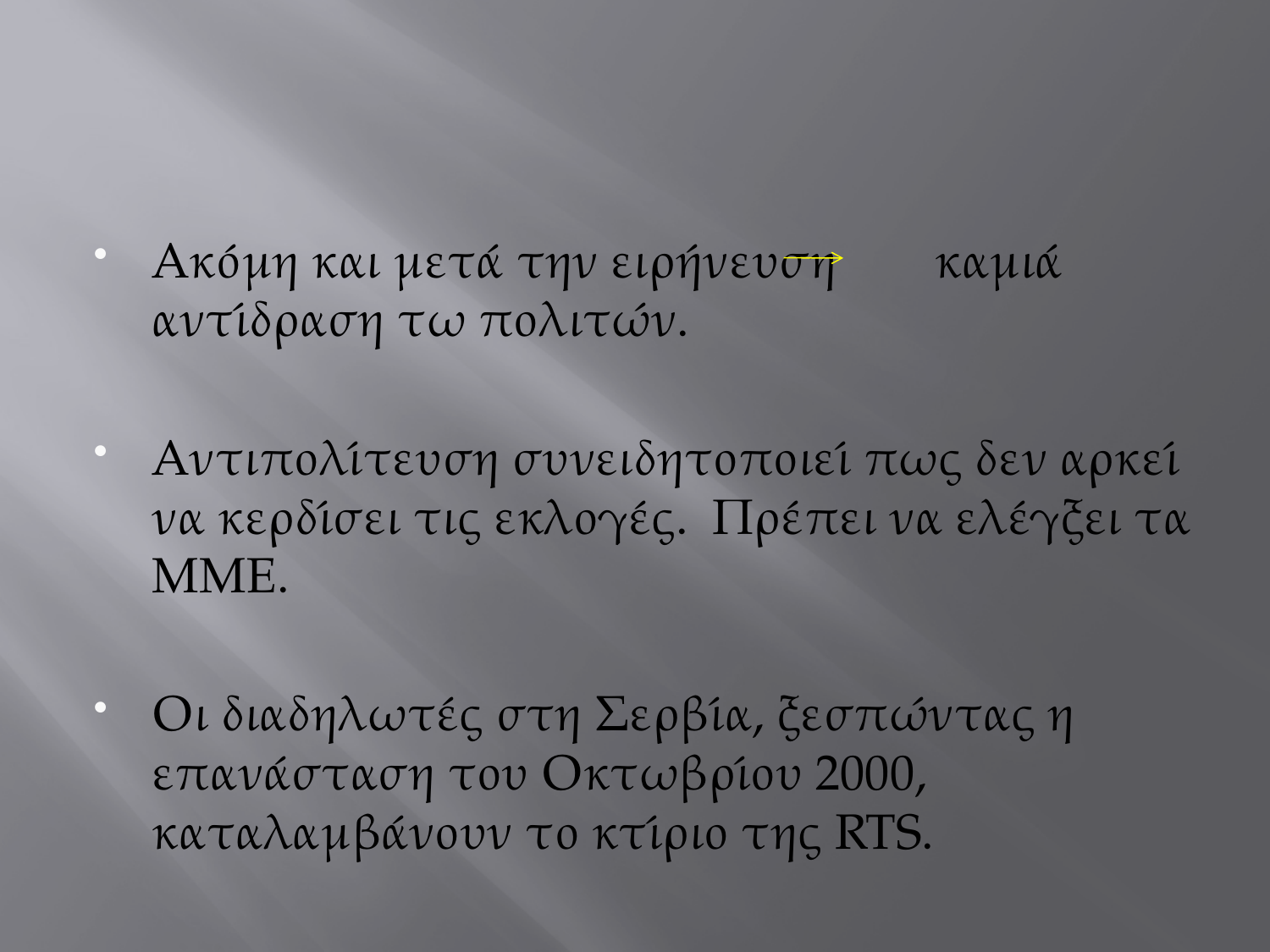

#
Ακόμη και μετά την ειρήνευση        καμιά αντίδραση τω πολιτών.

Αντιπολίτευση συνειδητοποιεί πως δεν αρκεί να κερδίσει τις εκλογές.  Πρέπει να ελέγξει τα ΜΜΕ.

Οι διαδηλωτές στη Σερβία, ξεσπώντας η επανάσταση του Οκτωβρίου 2000, καταλαμβάνουν το κτίριο της RTS.